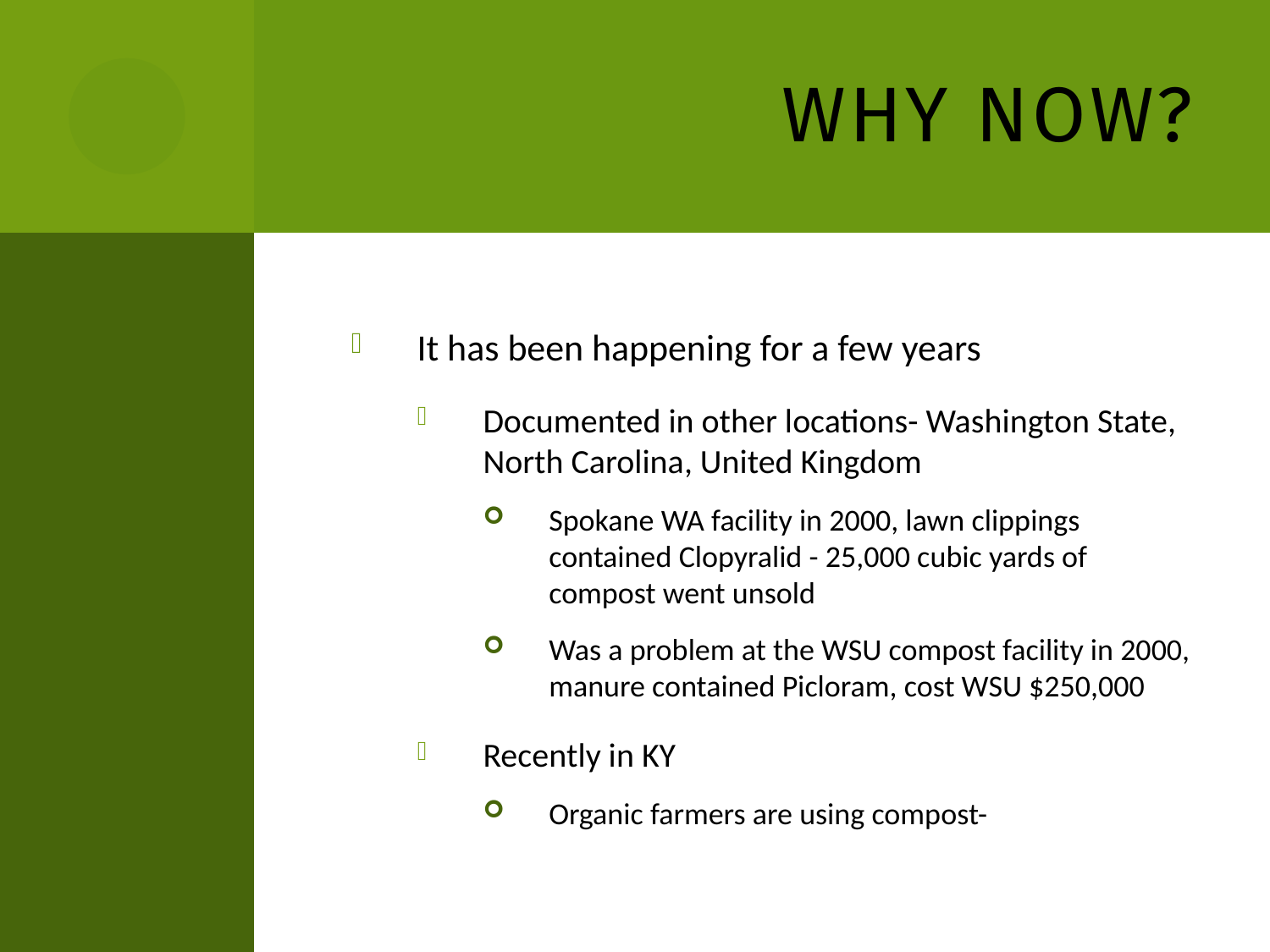

# Why now?
It has been happening for a few years
Documented in other locations- Washington State, North Carolina, United Kingdom
Spokane WA facility in 2000, lawn clippings contained Clopyralid - 25,000 cubic yards of compost went unsold
Was a problem at the WSU compost facility in 2000, manure contained Picloram, cost WSU $250,000
Recently in KY
Organic farmers are using compost-